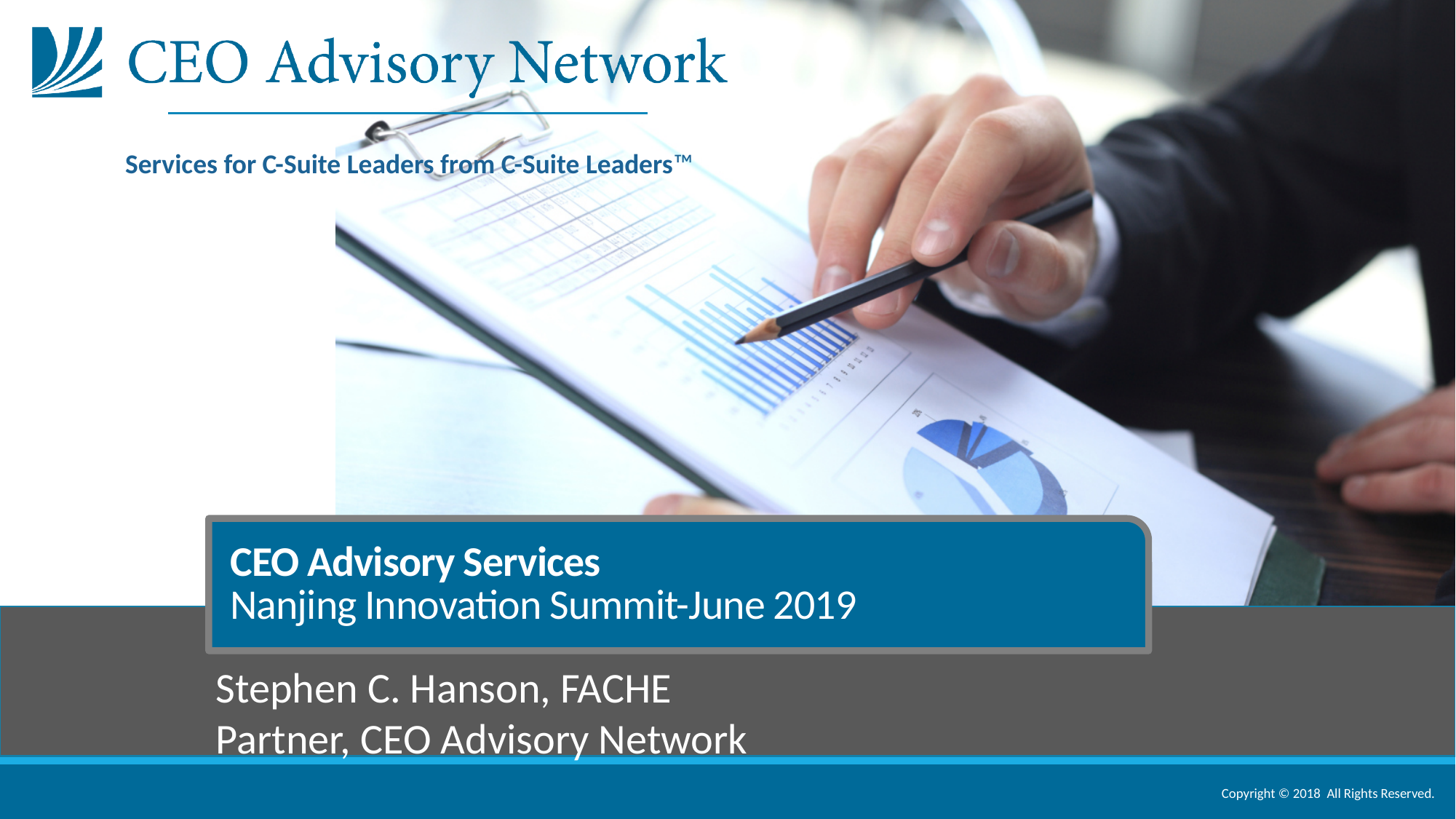

Services for C-Suite Leaders from C-Suite Leaders™
# CEO Advisory Services Nanjing Innovation Summit-June 2019
Stephen C. Hanson, FACHE
Partner, CEO Advisory Network